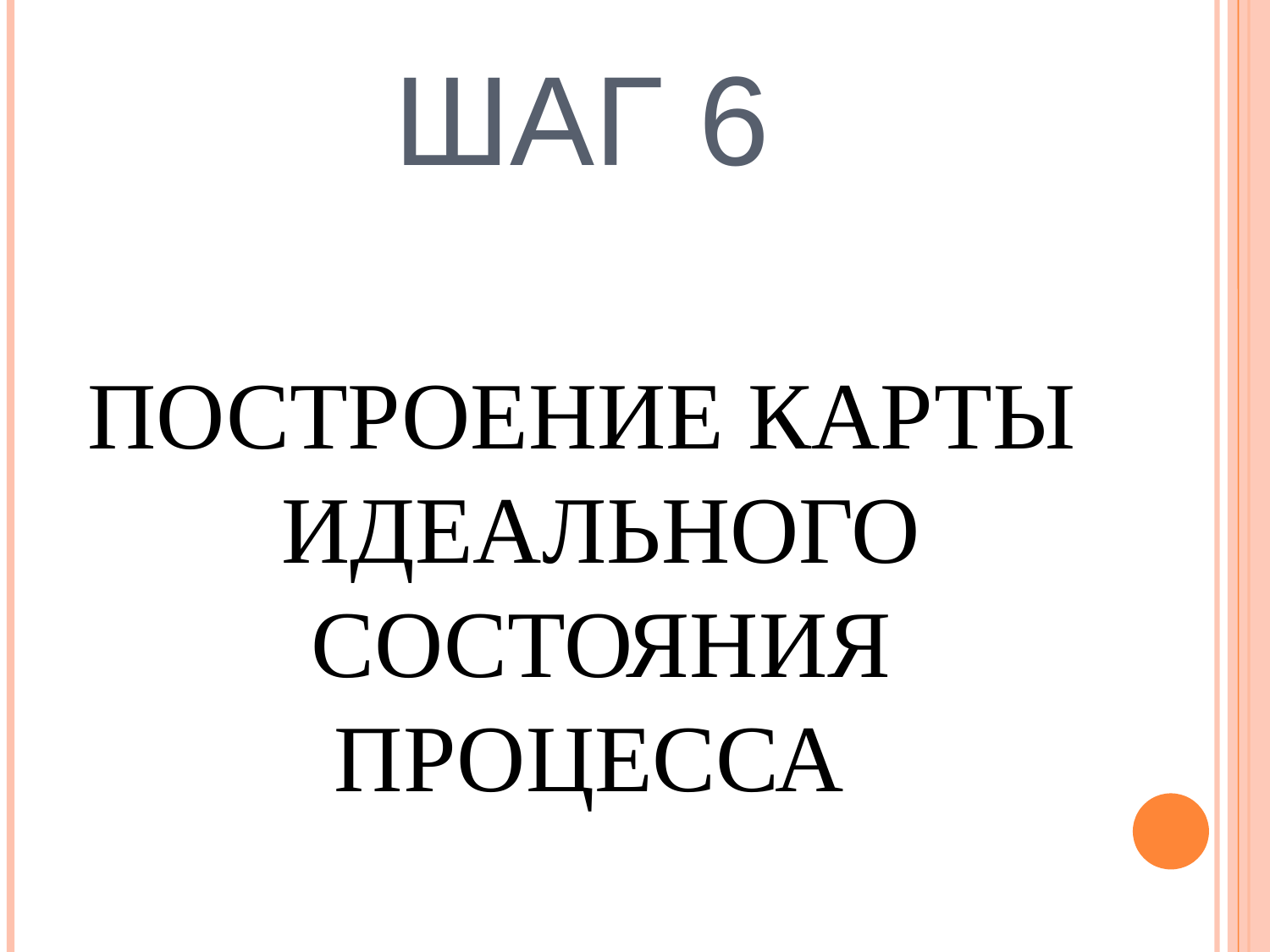

# ШАГ 6

ПОСТРОЕНИЕ КАРТЫ ИДЕАЛЬНОГО СОСТОЯНИЯ ПРОЦЕССА